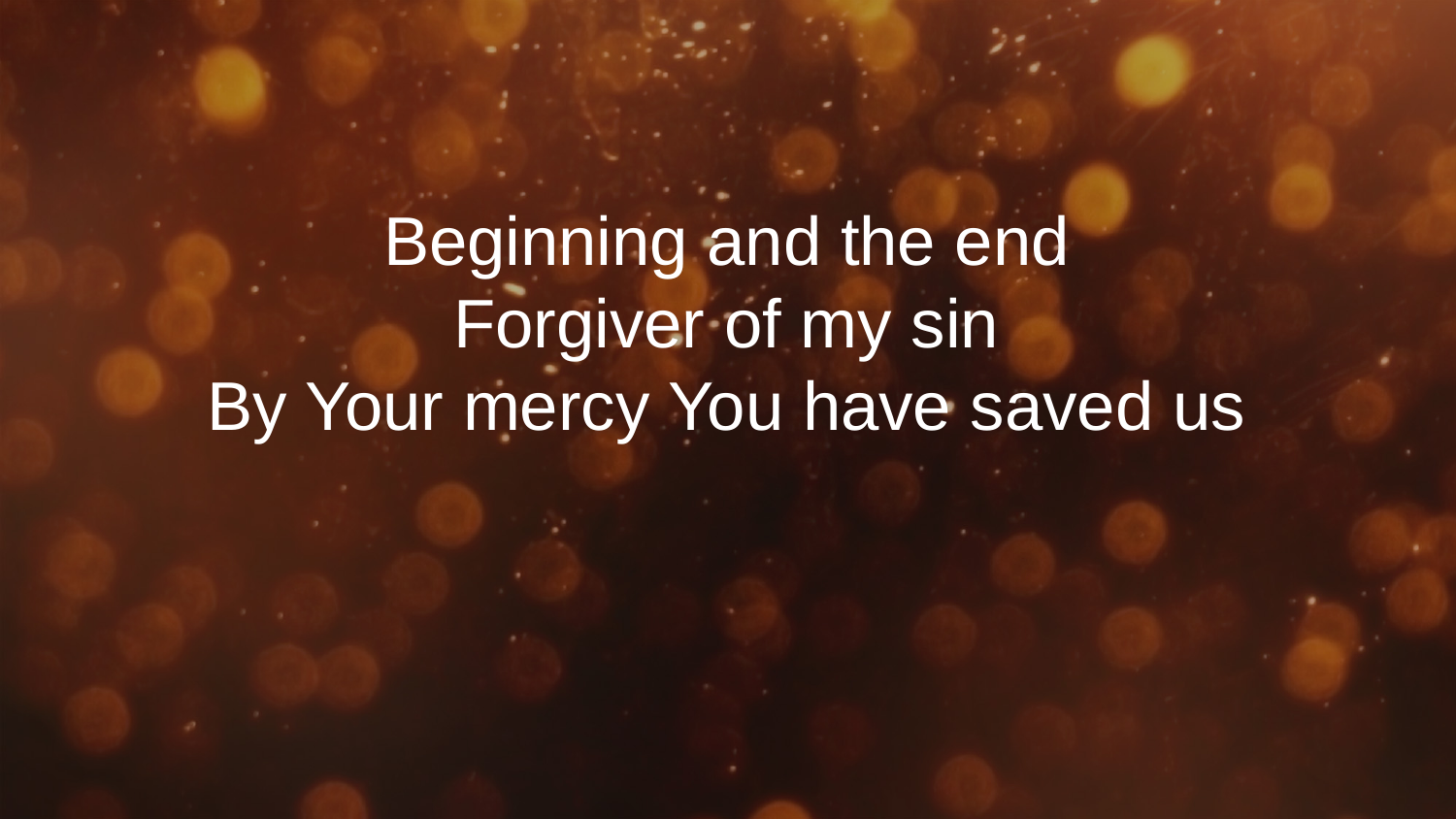

Beginning and the end
Forgiver of my sin
By Your mercy You have saved us